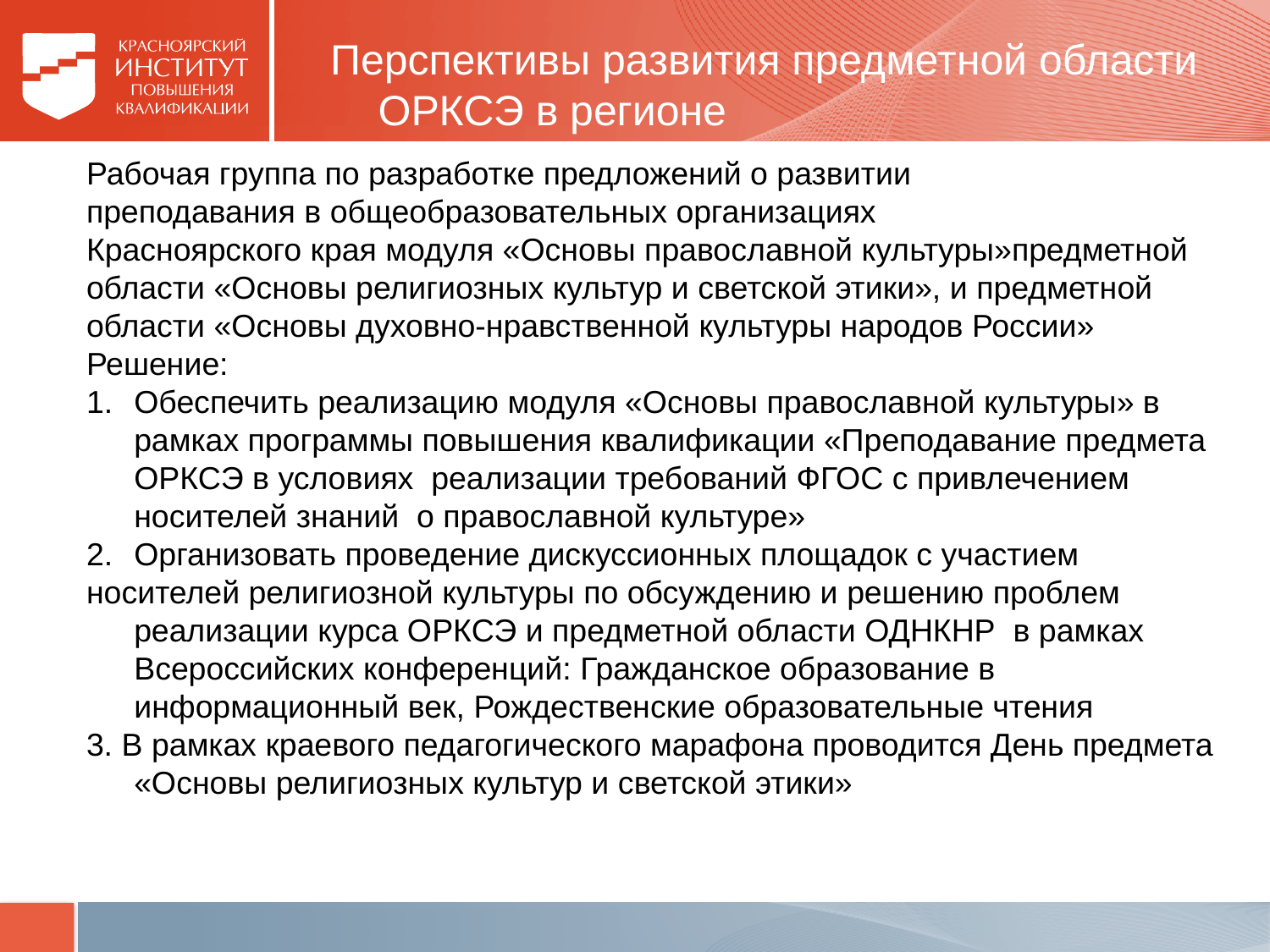

Перспективы развития предметной области ОРКСЭ в регионе
Рабочая группа по разработке предложений о развитии
преподавания в общеобразовательных организациях
Красноярского края модуля «Основы православной культуры»предметной области «Основы религиозных культур и светской этики», и предметной области «Основы духовно-нравственной культуры народов России»
Решение:
Обеспечить реализацию модуля «Основы православной культуры» в рамках программы повышения квалификации «Преподавание предмета ОРКСЭ в условиях  реализации требований ФГОС с привлечением носителей знаний  о православной культуре»
Организовать проведение дискуссионных площадок с участием
носителей религиозной культуры по обсуждению и решению проблем реализации курса ОРКСЭ и предметной области ОДНКНР  в рамках Всероссийских конференций: Гражданское образование в информационный век, Рождественские образовательные чтения
3. В рамках краевого педагогического марафона проводится День предмета «Основы религиозных культур и светской этики»